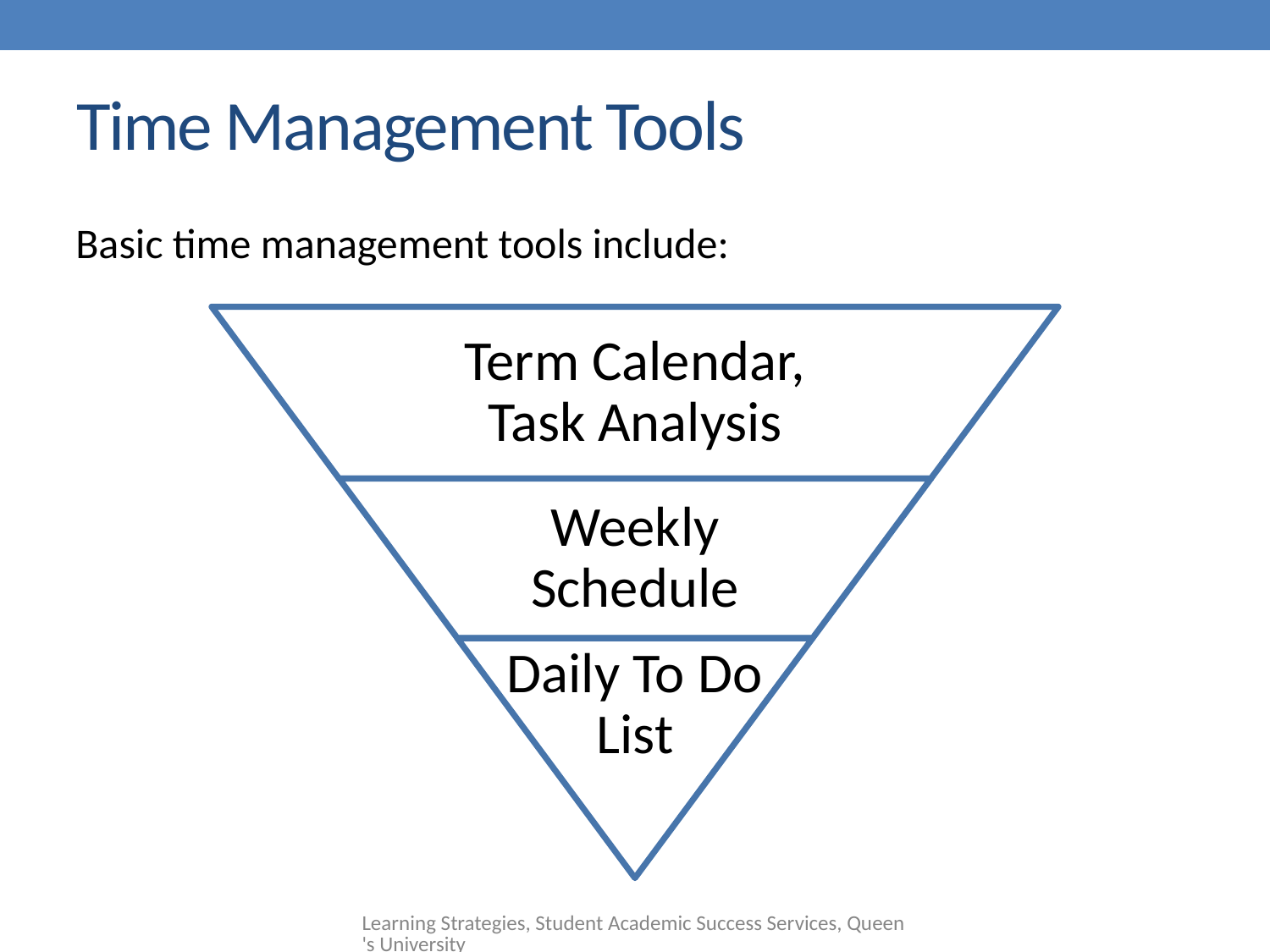

# Time Management Tools
Basic time management tools include:
Term Calendar,
Task Analysis
Weekly Schedule
Daily To Do
List
Learning Strategies, Student Academic Success Services, Queen's University